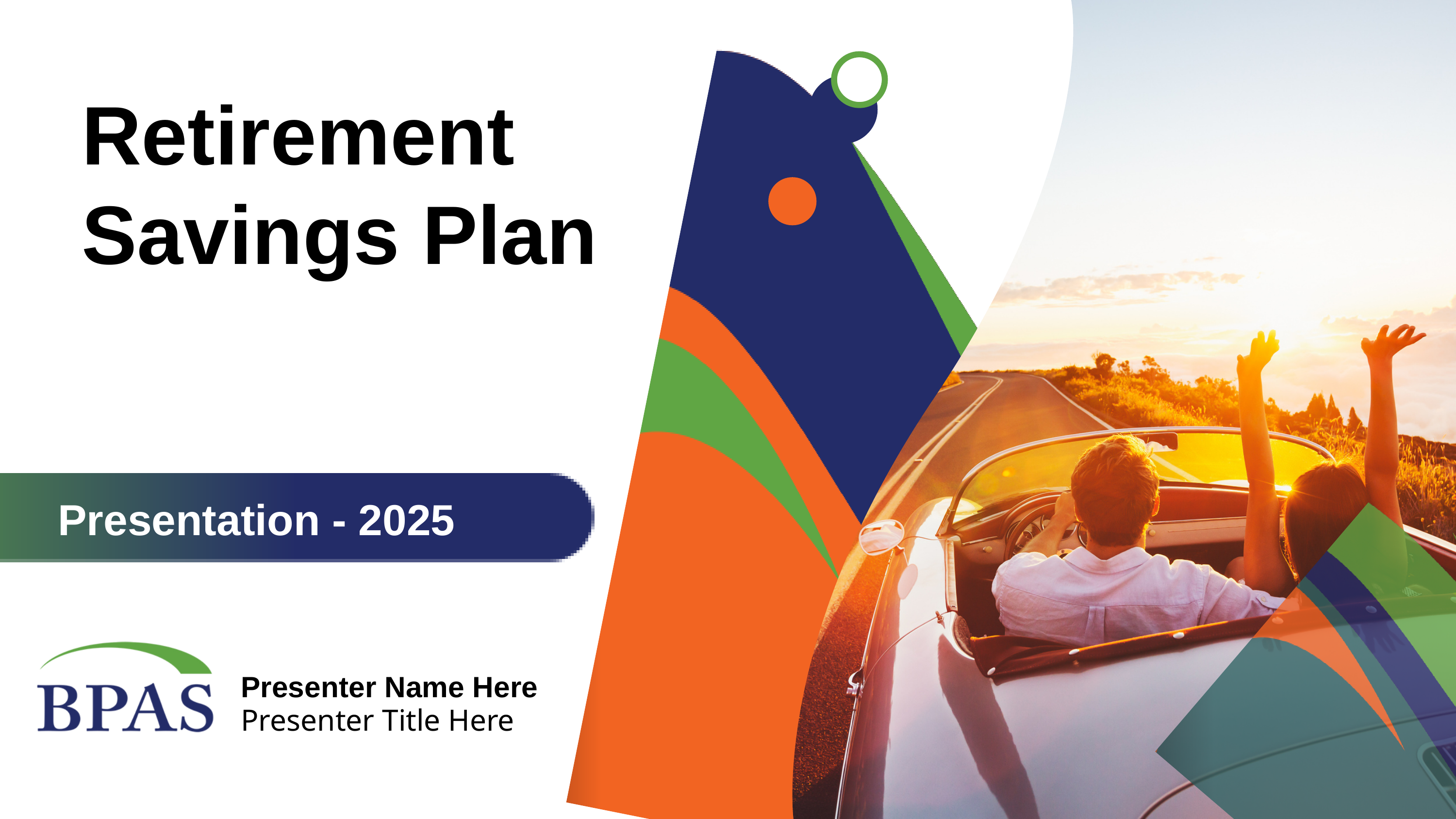

Retirement Savings Plan

Presentation - 2025

Presenter Name Here
Presenter Title Here